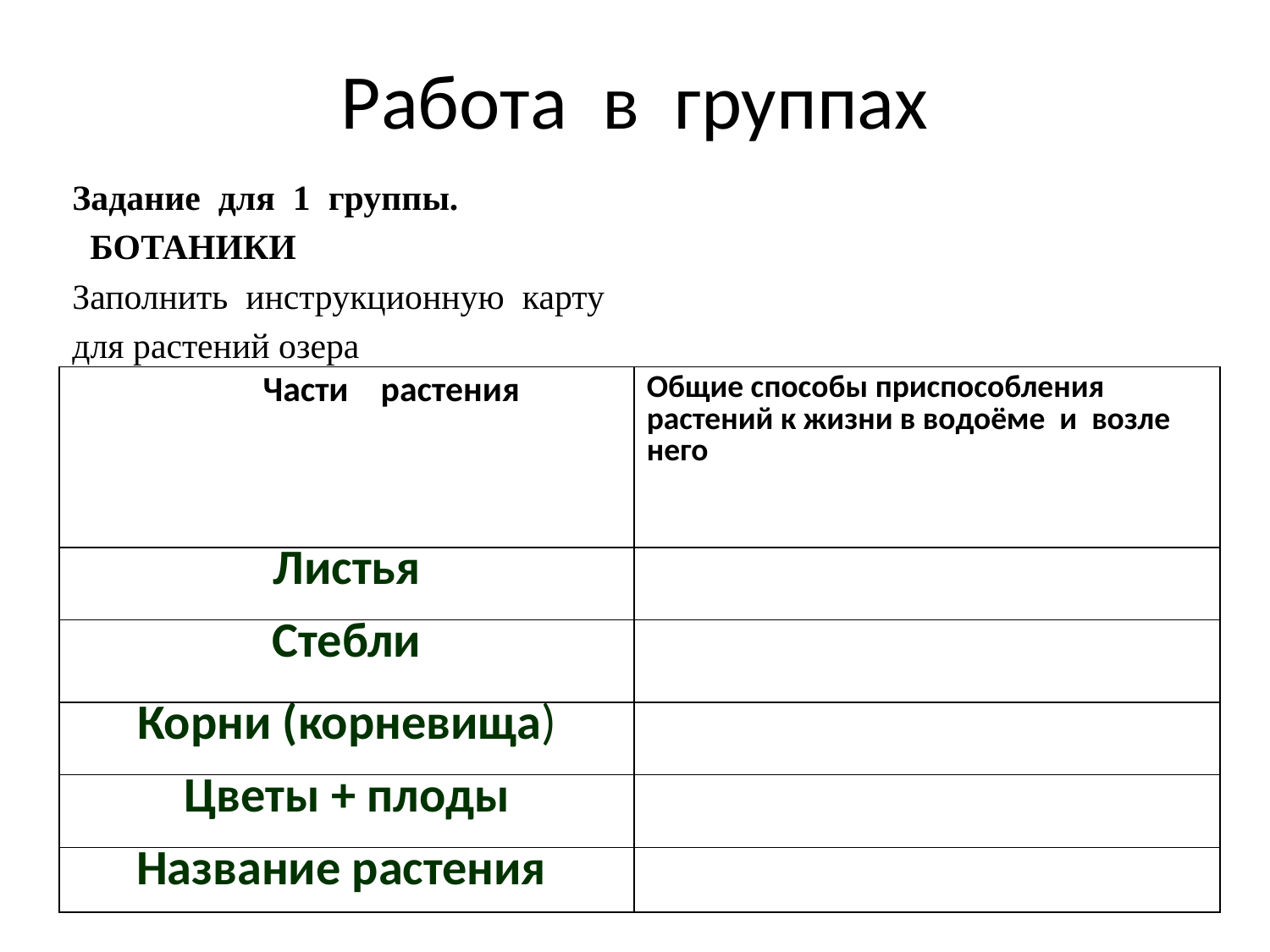

# Работа  в  группах
Задание  для  1  группы.
  БОТАНИКИ
Заполнить  инструкционную  карту
для растений озера

| Части растения | Общие способы приспособления растений к жизни в водоёме и возле него |
| --- | --- |
| Листья |  |
| Стебли |  |
| Корни (корневища) |  |
| Цветы + плоды |  |
| Название растения |  |